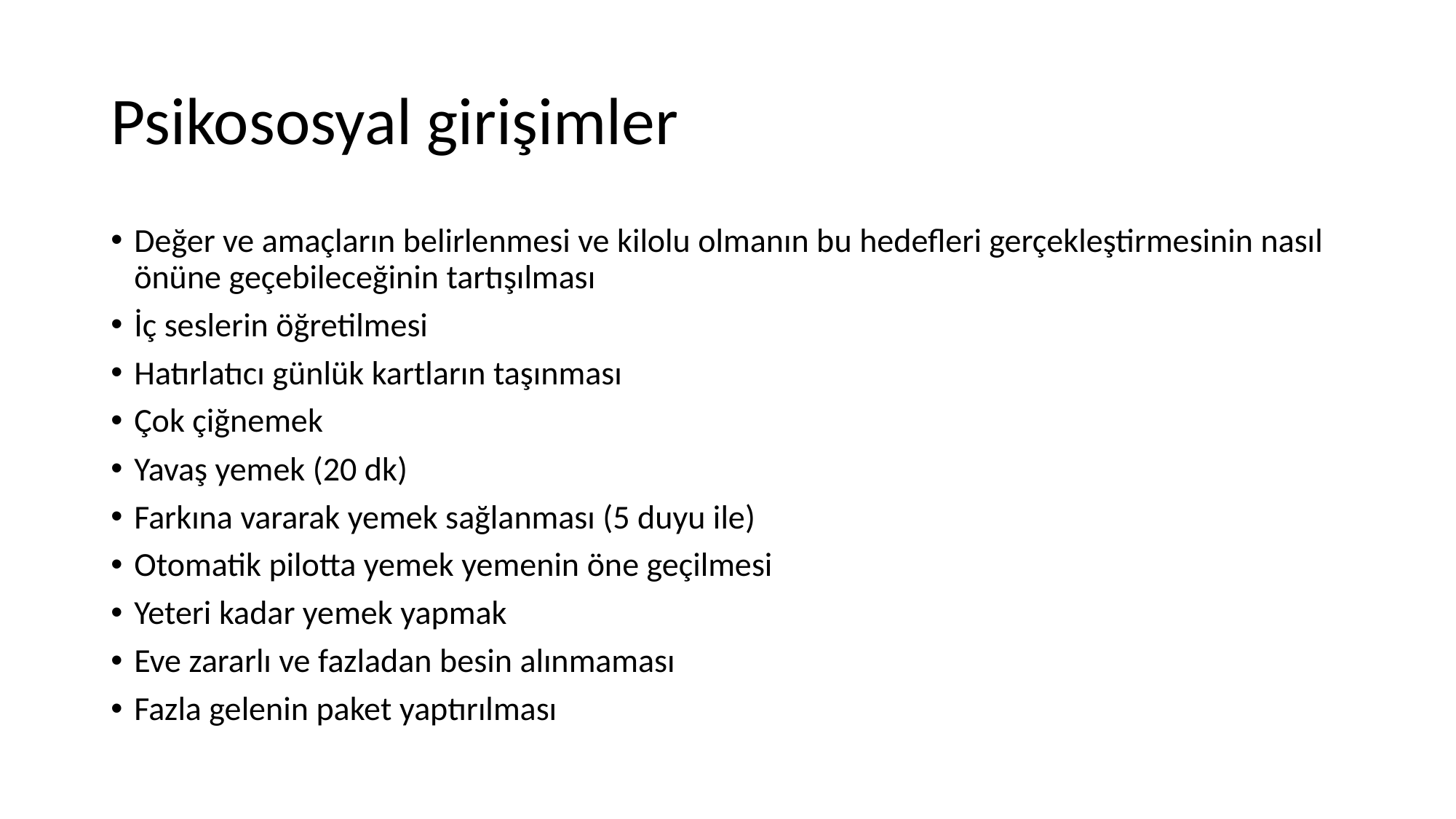

# Psikososyal girişimler
Değer ve amaçların belirlenmesi ve kilolu olmanın bu hedefleri gerçekleştirmesinin nasıl önüne geçebileceğinin tartışılması
İç seslerin öğretilmesi
Hatırlatıcı günlük kartların taşınması
Çok çiğnemek
Yavaş yemek (20 dk)
Farkına vararak yemek sağlanması (5 duyu ile)
Otomatik pilotta yemek yemenin öne geçilmesi
Yeteri kadar yemek yapmak
Eve zararlı ve fazladan besin alınmaması
Fazla gelenin paket yaptırılması